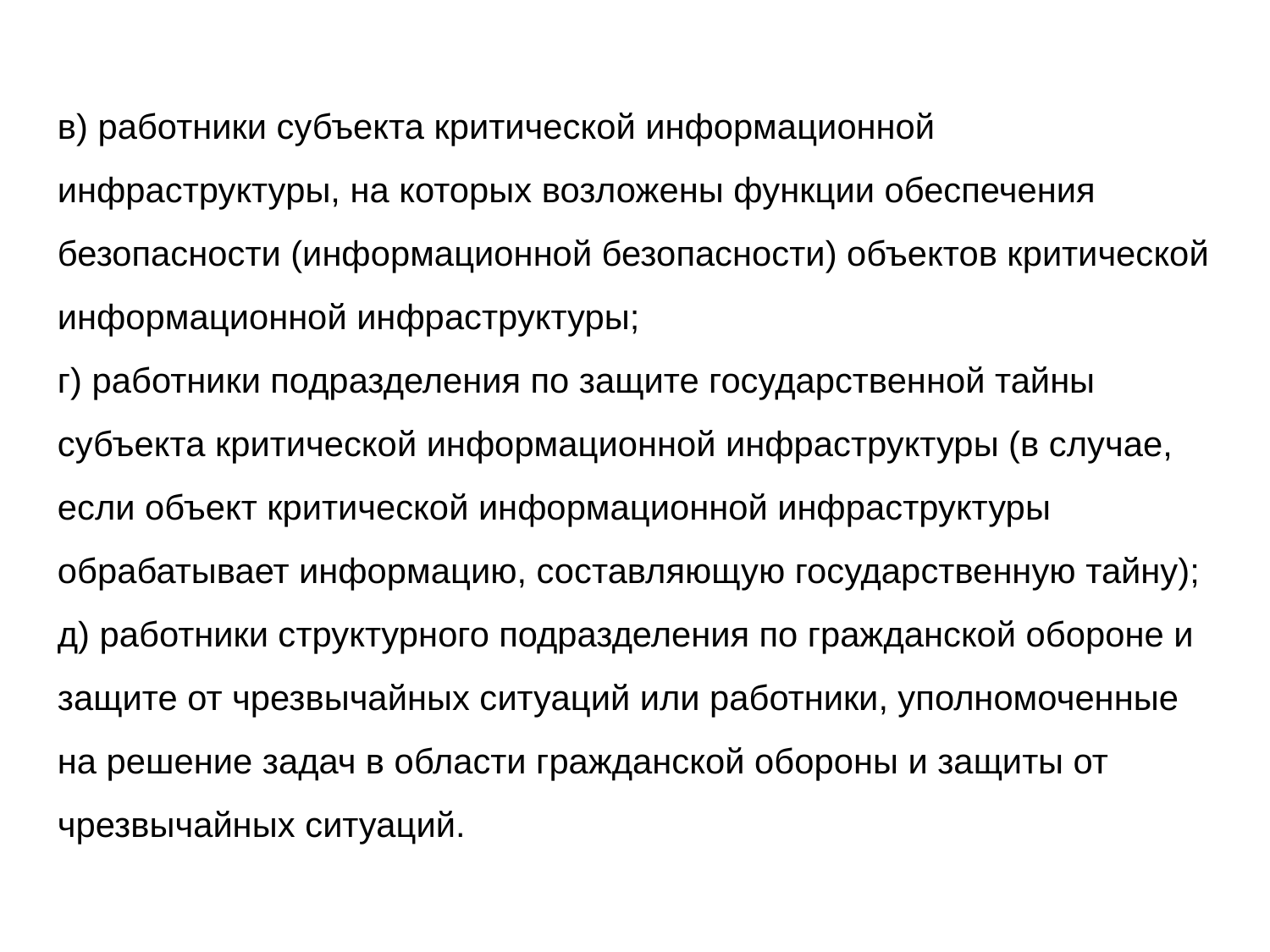

в) работники субъекта критической информационной инфраструктуры, на которых возложены функции обеспечения безопасности (информационной безопасности) объектов критической информационной инфраструктуры;
г) работники подразделения по защите государственной тайны субъекта критической информационной инфраструктуры (в случае, если объект критической информационной инфраструктуры обрабатывает информацию, составляющую государственную тайну);
д) работники структурного подразделения по гражданской обороне и защите от чрезвычайных ситуаций или работники, уполномоченные на решение задач в области гражданской обороны и защиты от чрезвычайных ситуаций.